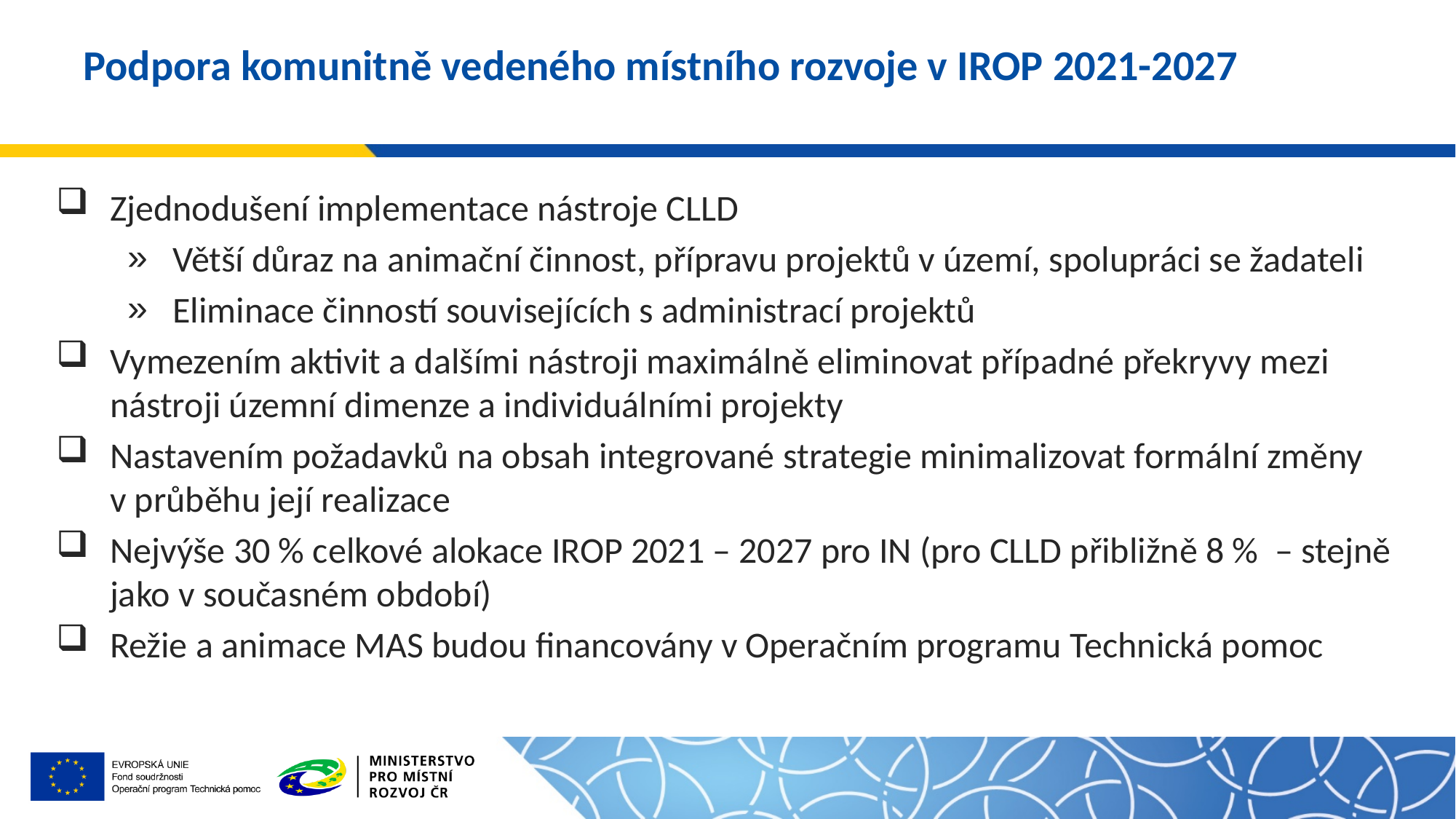

# Podpora komunitně vedeného místního rozvoje v IROP 2021-2027
Zjednodušení implementace nástroje CLLD
Větší důraz na animační činnost, přípravu projektů v území, spolupráci se žadateli
Eliminace činností souvisejících s administrací projektů
Vymezením aktivit a dalšími nástroji maximálně eliminovat případné překryvy mezi nástroji územní dimenze a individuálními projekty
Nastavením požadavků na obsah integrované strategie minimalizovat formální změny v průběhu její realizace
Nejvýše 30 % celkové alokace IROP 2021 – 2027 pro IN (pro CLLD přibližně 8 %  – stejně jako v současném období)
Režie a animace MAS budou financovány v Operačním programu Technická pomoc